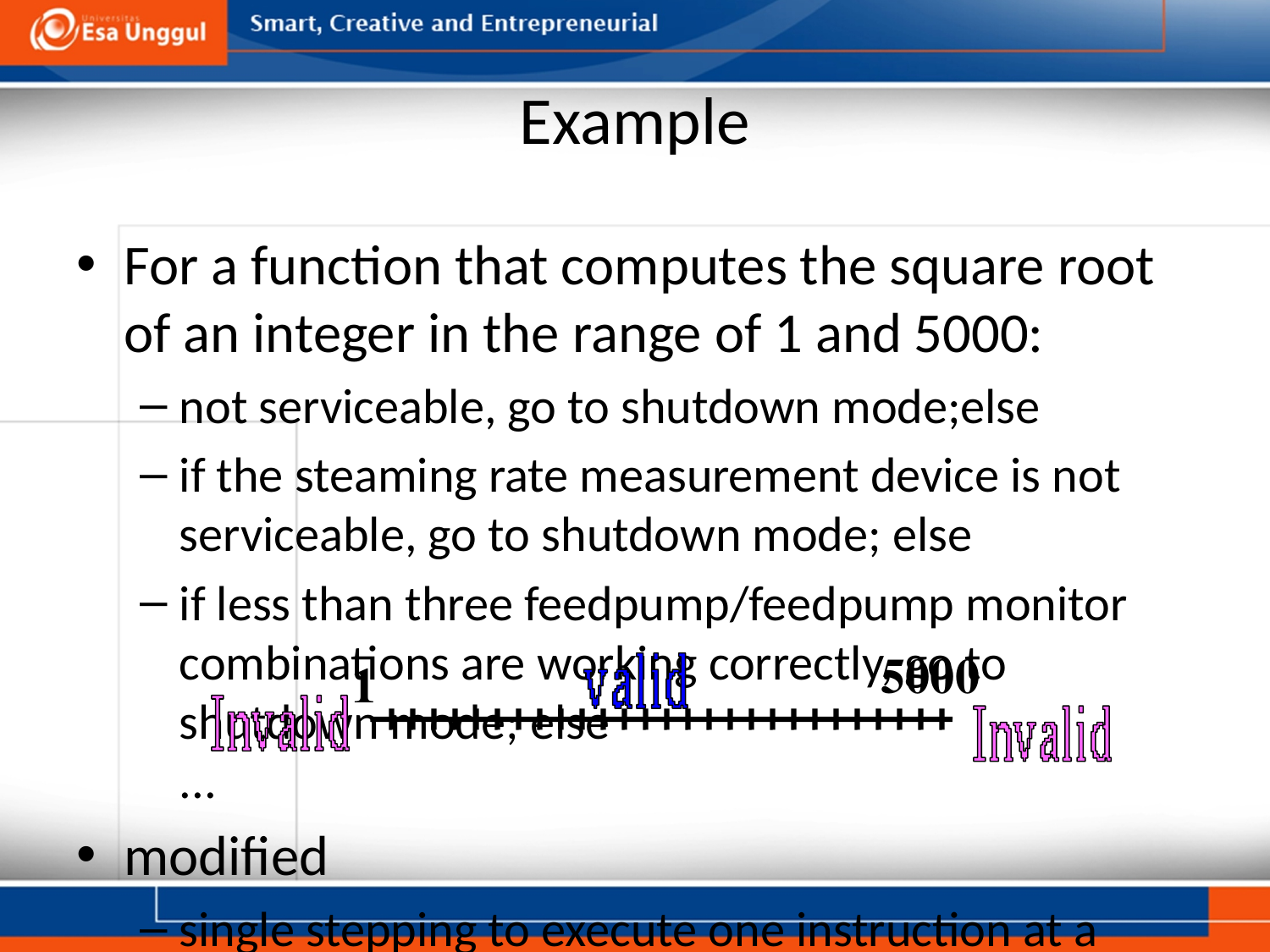

# Example
For a function that computes the square root of an integer in the range of 1 and 5000:
not serviceable, go to shutdown mode;else
if the steaming rate measurement device is not serviceable, go to shutdown mode; else
if less than three feedpump/feedpump monitor combinations are working correctly, go to shutdown mode; else
...
modified
single stepping to execute one instruction at a time
break points and watch points can be set to test the values of variables.
to determine whether the system should be accepted or rejected.
5000

1